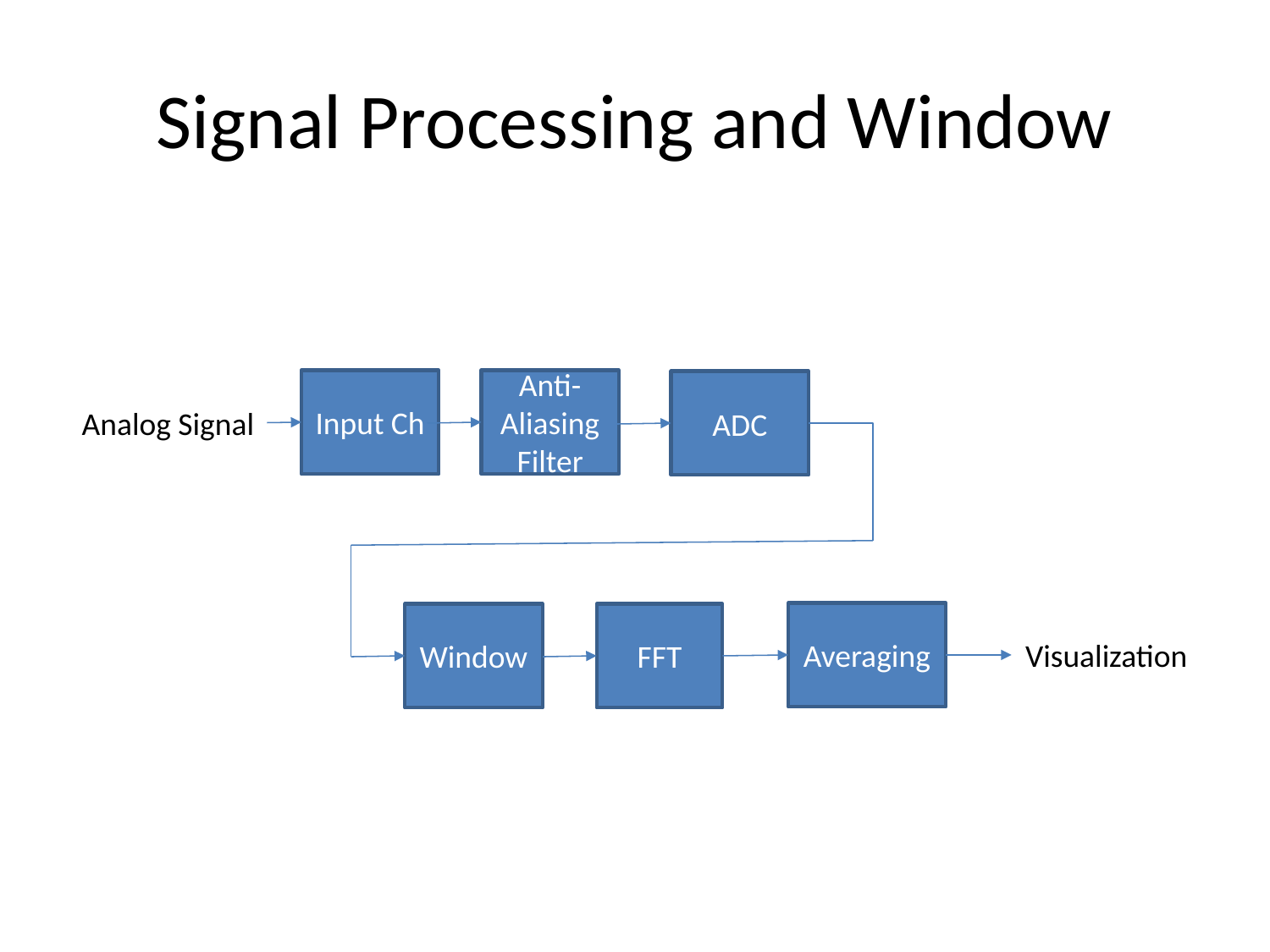

# Signal Processing and Window
Input Ch
Anti-Aliasing Filter
ADC
Analog Signal
Averaging
Window
FFT
Visualization